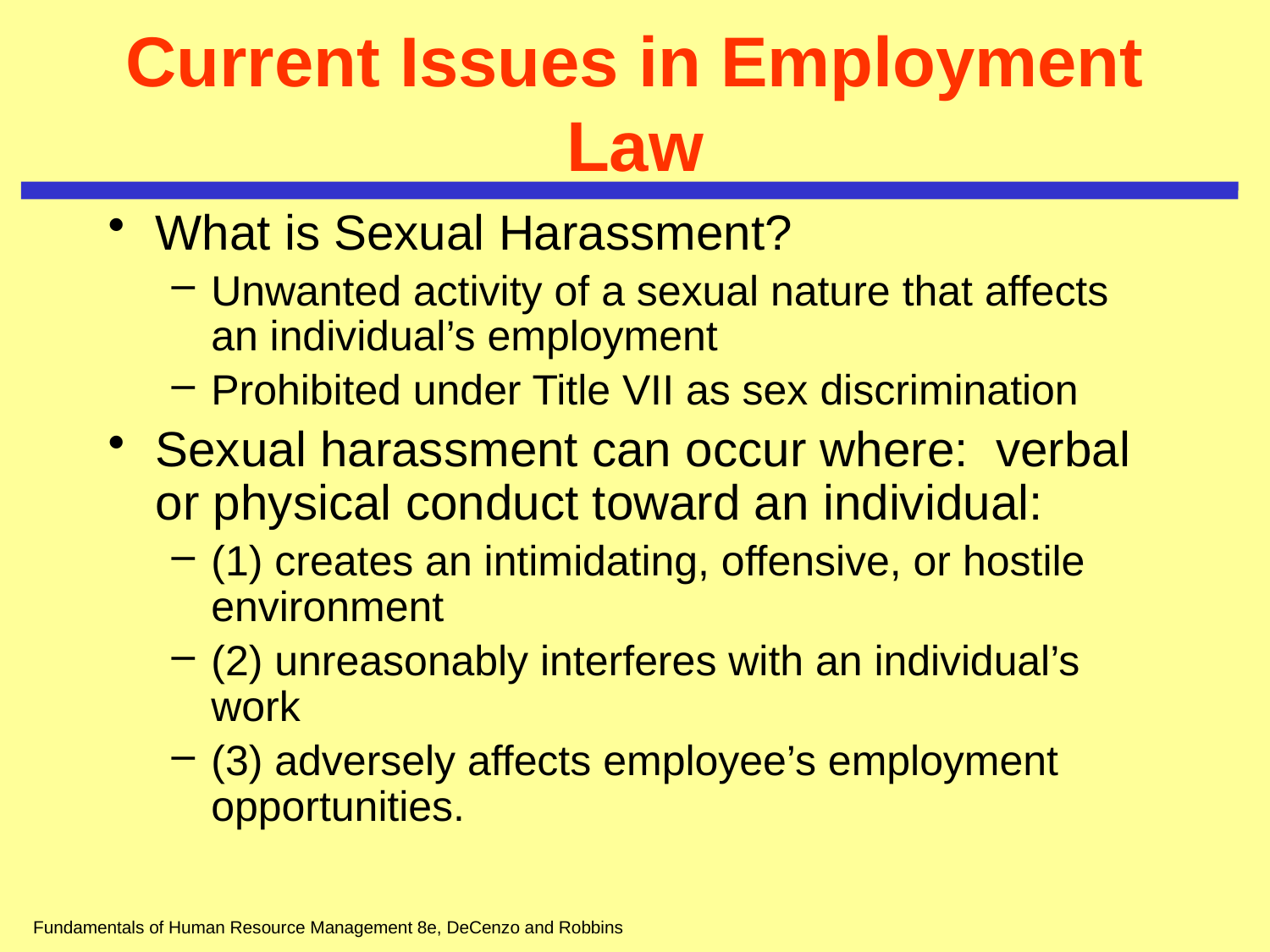

# Current Issues in Employment Law
What is Sexual Harassment?
Unwanted activity of a sexual nature that affects an individual’s employment
Prohibited under Title VII as sex discrimination
Sexual harassment can occur where:  verbal or physical conduct toward an individual:
(1) creates an intimidating, offensive, or hostile environment
(2) unreasonably interferes with an individual’s work
(3) adversely affects employee’s employment opportunities.
Fundamentals of Human Resource Management 8e, DeCenzo and Robbins